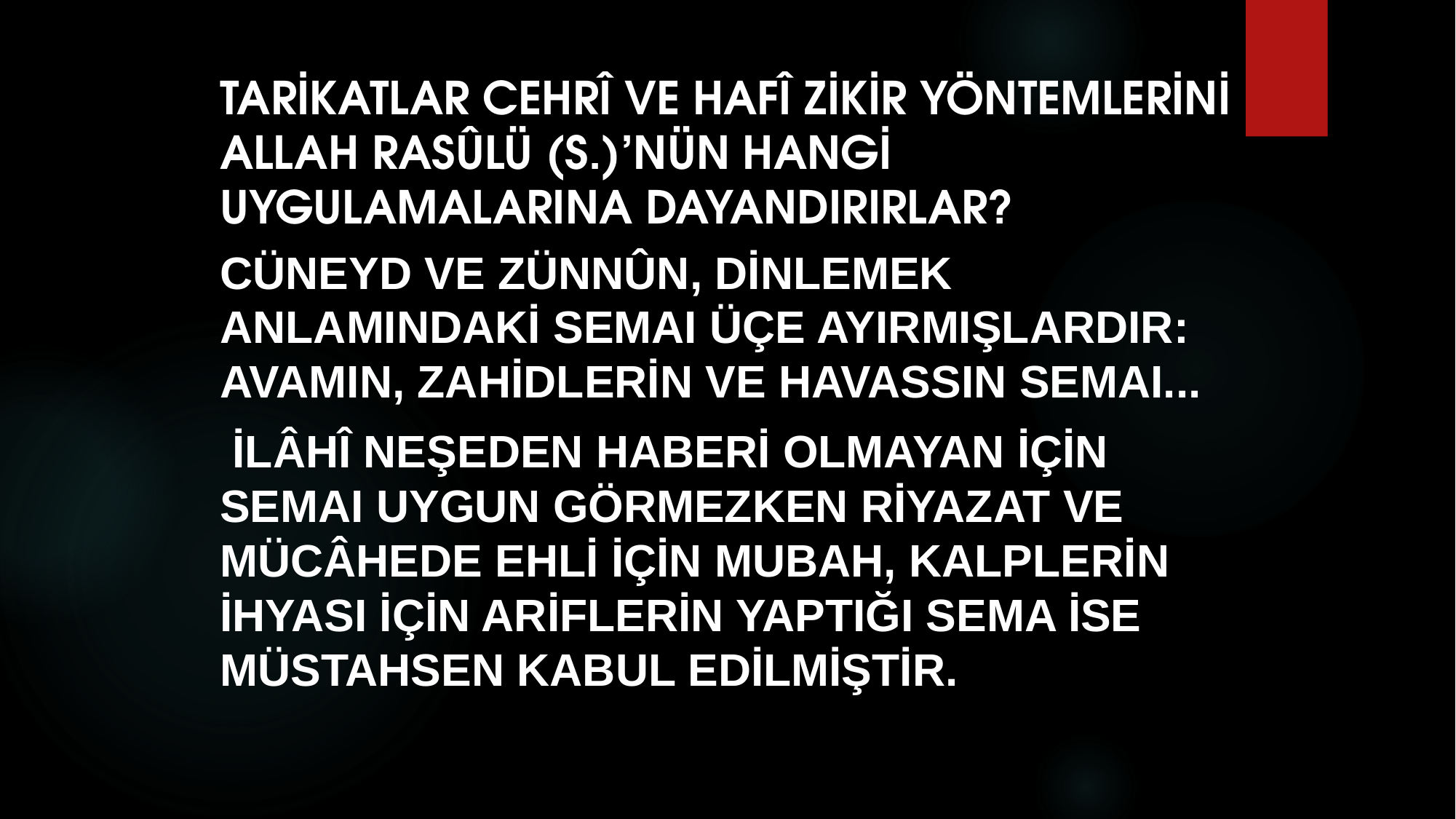

# Tarikatlar cehrî ve hafî zikir yöntemlerini Allah Rasûlü (s.)’nün hangi uygulamalarına dayandırırlar?
Cüneyd ve Zünnûn, dinlemek anlamındaki semaı üçe ayırmışlardır: Avamın, zahidlerin ve havassın semaı...
 İlâhî neşeden haberi olmayan için semaı uygun görmezken riyazat ve mücâhede ehli için mubah, kalplerin ihyası için ariflerin yaptığı sema ise müstahsen kabul edilmiştir.